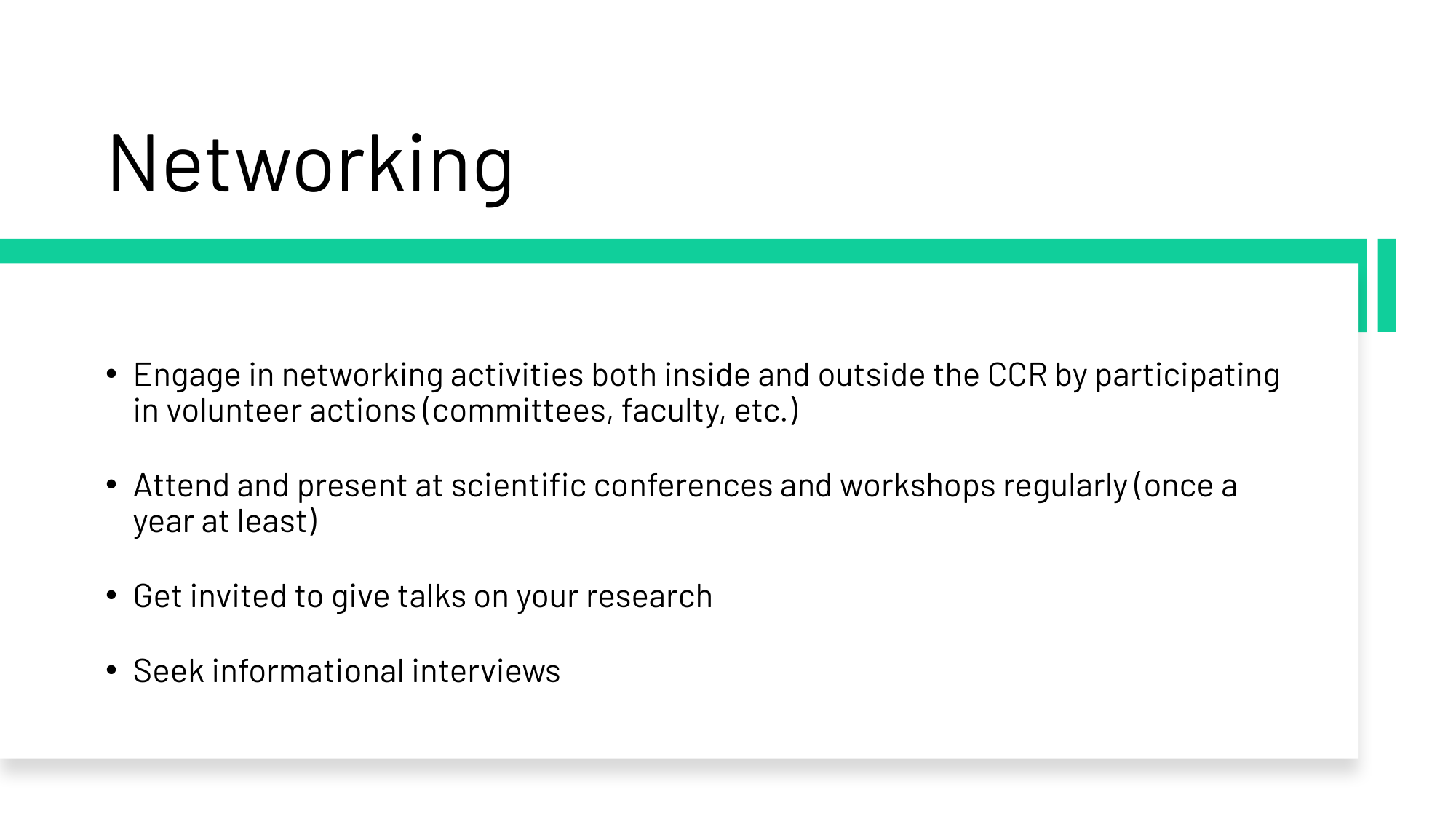

# Networking

Engage in networking activities both inside and outside the CCR by participating in volunteer actions (committees, faculty, etc.)

Attend and present at scientific conferences and workshops regularly (once a year at least)

Get invited to give talks on your research

Seek informational interviews